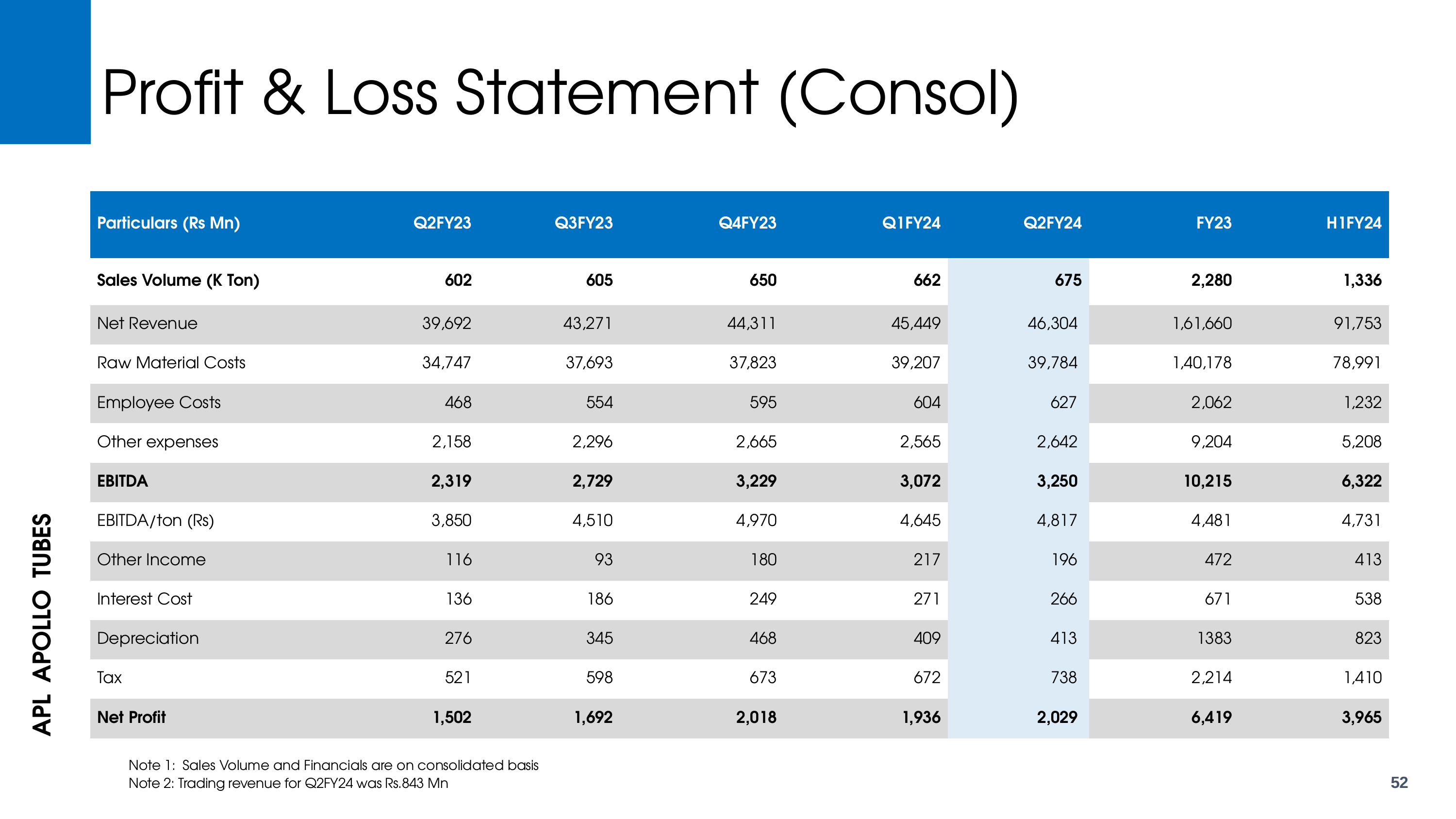

# Profit & Loss Statement (Consol)
| Particulars (Rs Mn) | Q2FY23 | Q3FY23 | Q4FY23 | Q1FY24 | Q2FY24 | FY23 | H1FY24 |
| --- | --- | --- | --- | --- | --- | --- | --- |
| Sales Volume (K Ton) | 602 | 605 | 650 | 662 | 675 | 2,280 | 1,336 |
| Net Revenue | 39,692 | 43,271 | 44,311 | 45,449 | 46,304 | 1,61,660 | 91,753 |
| Raw Material Costs | 34,747 | 37,693 | 37,823 | 39,207 | 39,784 | 1,40,178 | 78,991 |
| Employee Costs | 468 | 554 | 595 | 604 | 627 | 2,062 | 1,232 |
| Other expenses | 2,158 | 2,296 | 2,665 | 2,565 | 2,642 | 9,204 | 5,208 |
| EBITDA | 2,319 | 2,729 | 3,229 | 3,072 | 3,250 | 10,215 | 6,322 |
| EBITDA/ton (Rs) | 3,850 | 4,510 | 4,970 | 4,645 | 4,817 | 4,481 | 4,731 |
| Other Income | 116 | 93 | 180 | 217 | 196 | 472 | 413 |
| Interest Cost | 136 | 186 | 249 | 271 | 266 | 671 | 538 |
| Depreciation | 276 | 345 | 468 | 409 | 413 | 1383 | 823 |
| Tax | 521 | 598 | 673 | 672 | 738 | 2,214 | 1,410 |
| Net Profit | 1,502 | 1,692 | 2,018 | 1,936 | 2,029 | 6,419 | 3,965 |
APL APOLLO TUBES
Note 1: Sales Volume and Financials are on consolidated basis
Note 2: Trading revenue for Q2FY24 was Rs.843 Mn
52